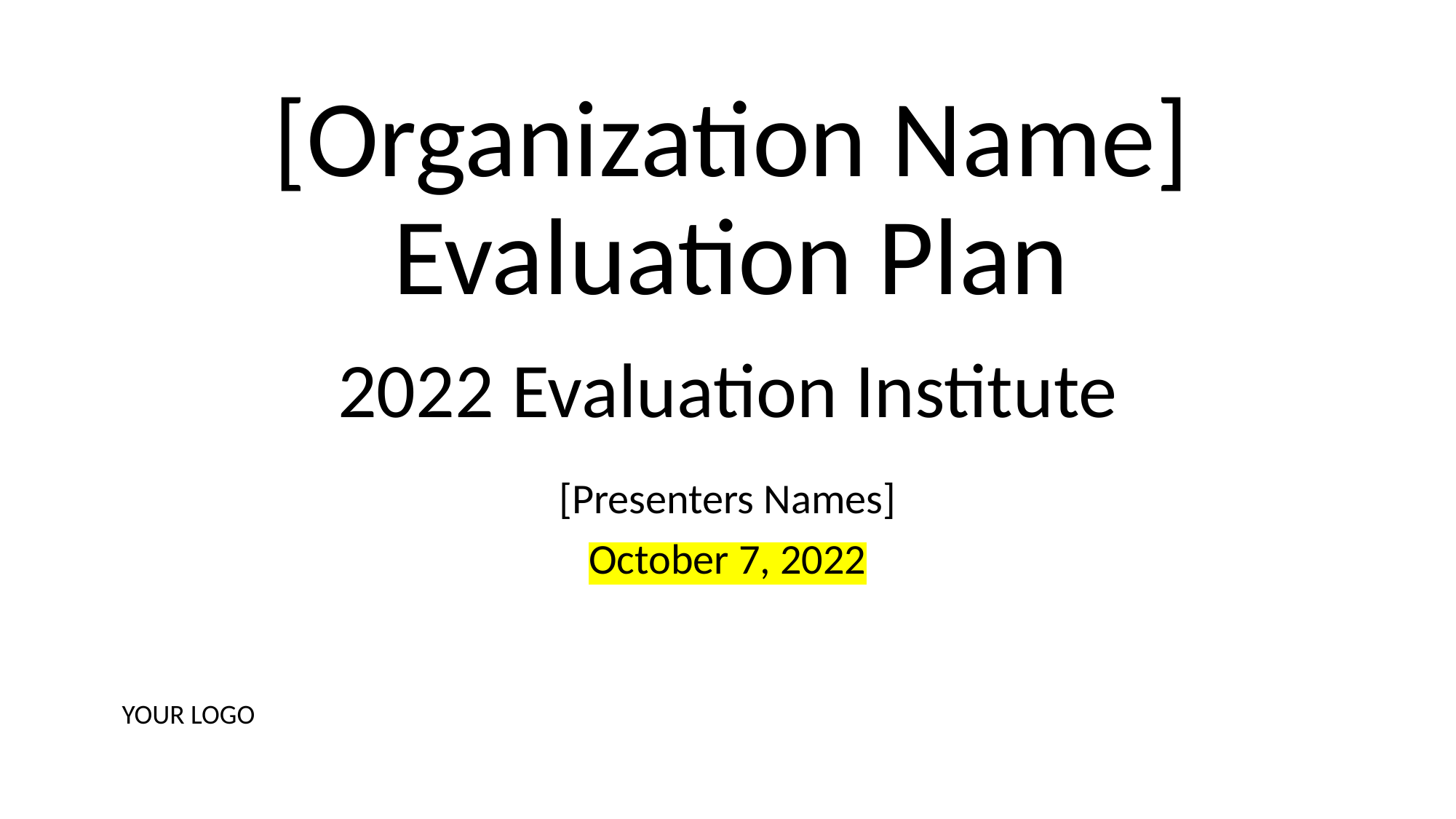

# [Organization Name] Evaluation Plan
2022 Evaluation Institute
[Presenters Names]
October 7, 2022
YOUR LOGO